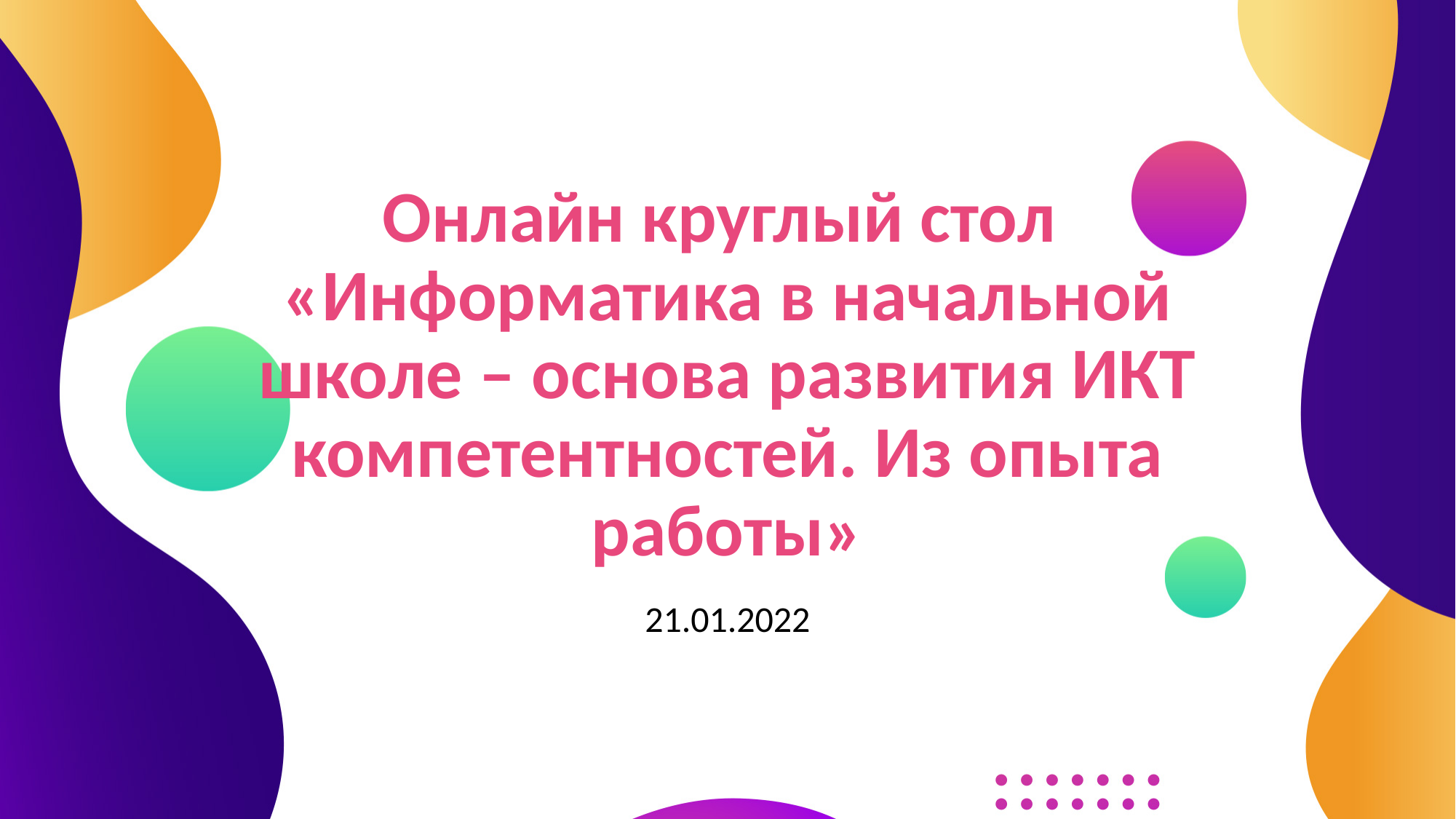

# Онлайн круглый стол  «Информатика в начальной школе – основа развития ИКТ компетентностей. Из опыта работы»
21.01.2022